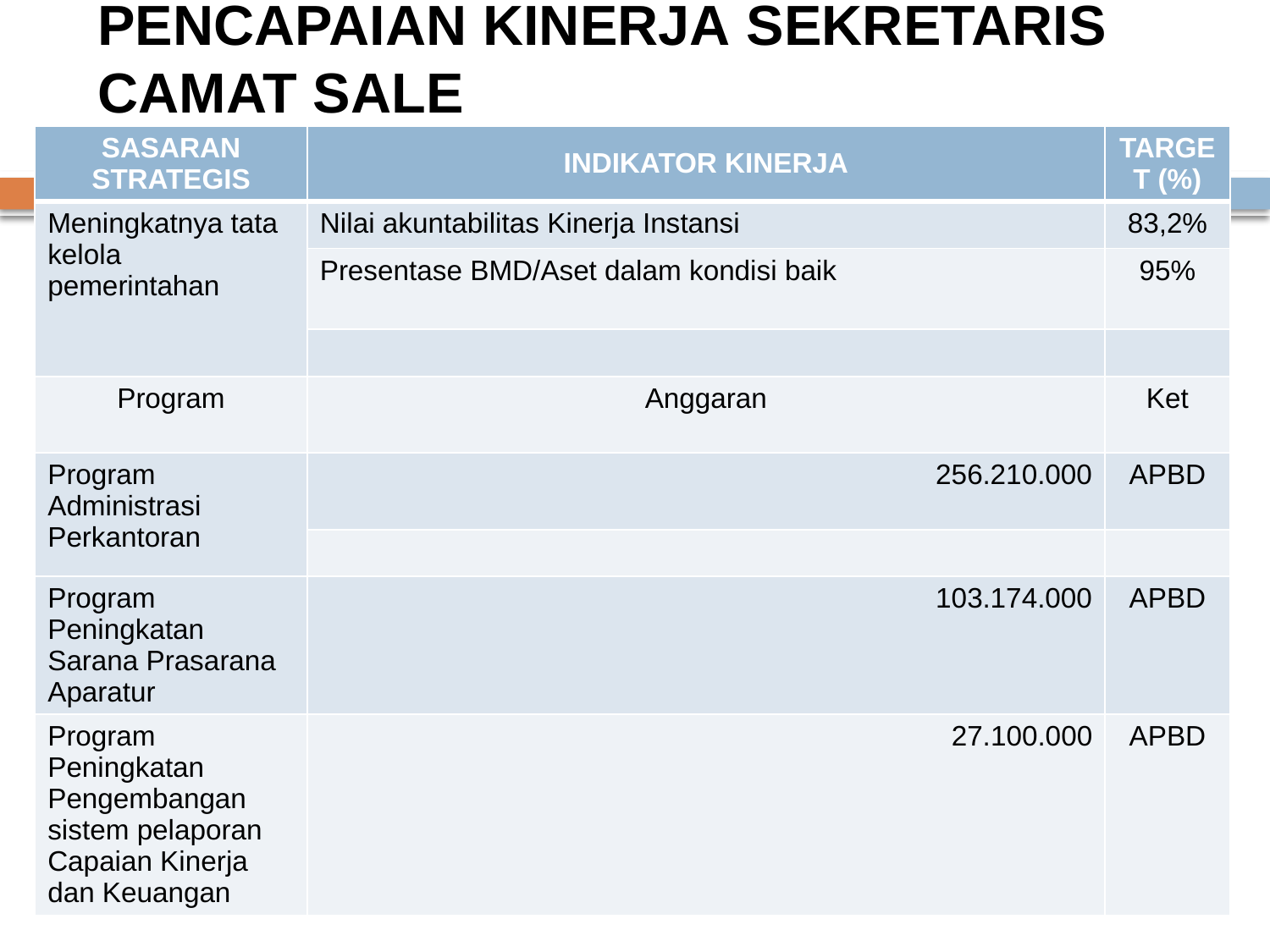

# PENCAPAIAN KINERJA SEKRETARIS CAMAT SALE
| SASARAN STRATEGIS | INDIKATOR KINERJA | TARGET (%) |
| --- | --- | --- |
| Meningkatnya tata kelola pemerintahan | Nilai akuntabilitas Kinerja Instansi | 83,2% |
|  | Presentase BMD/Aset dalam kondisi baik | 95% |
|  |  |  |
| Program | Anggaran | Ket |
| Program Administrasi Perkantoran | 256.210.000 | APBD |
|  |  |  |
| Program Peningkatan Sarana Prasarana Aparatur | 103.174.000 | APBD |
| Program Peningkatan Pengembangan sistem pelaporan Capaian Kinerja dan Keuangan | 27.100.000 | APBD |